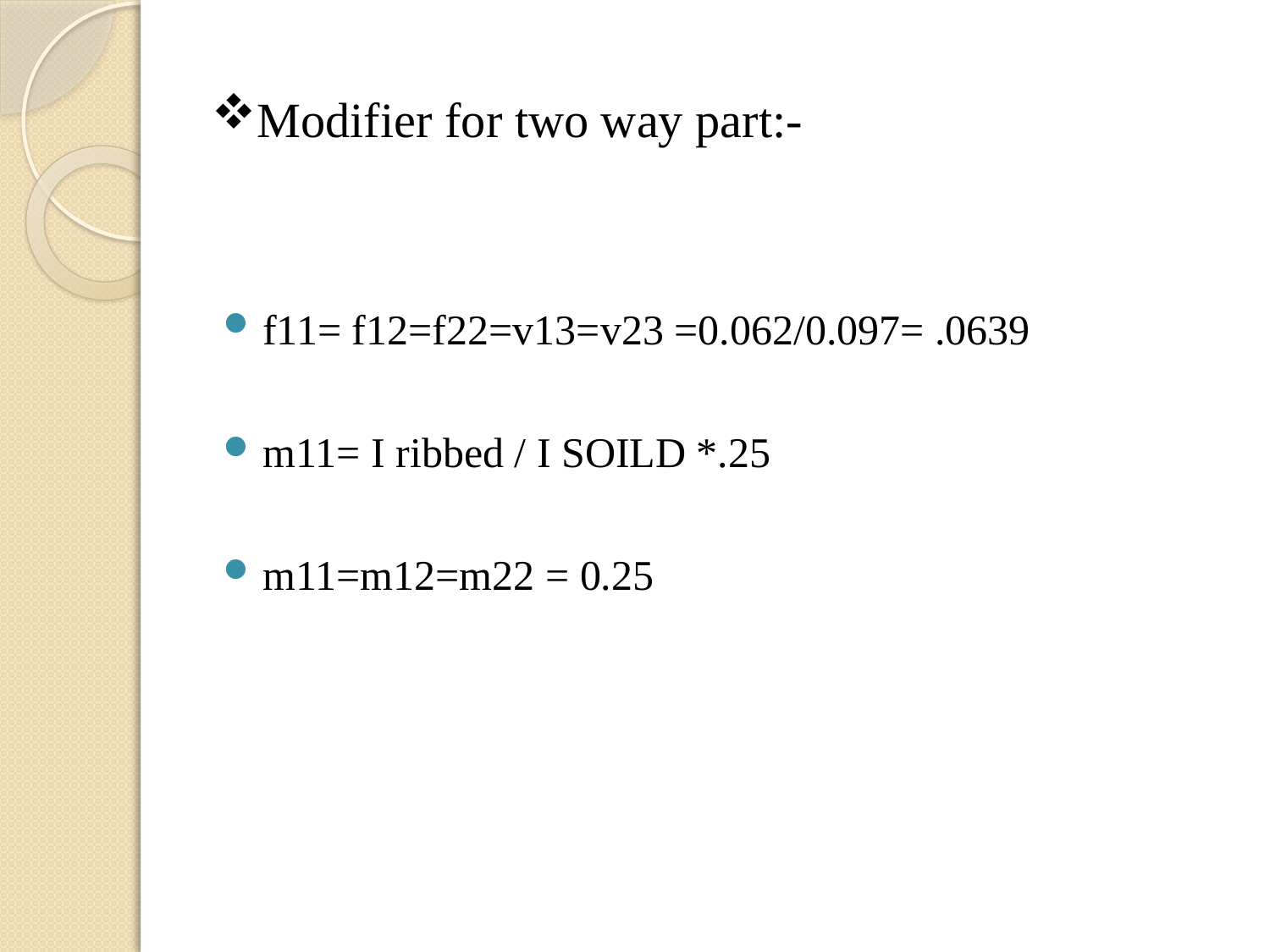

# Modifier for two way part:-
f11= f12=f22=v13=v23 =0.062/0.097= .0639

m11= I ribbed / I SOILD *.25

m11=m12=m22 = 0.25